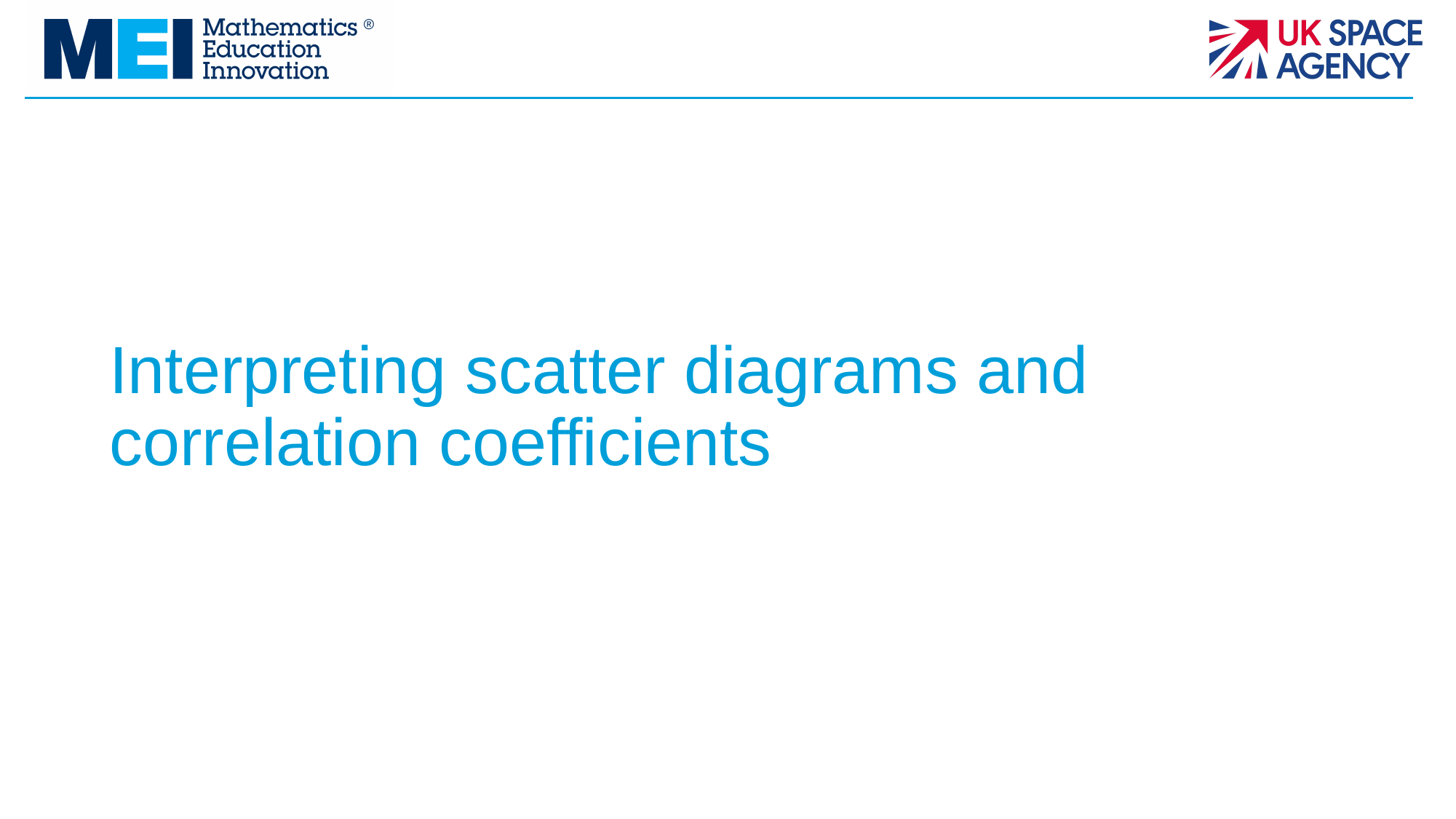

# Interpreting scatter diagrams and correlation coefficients